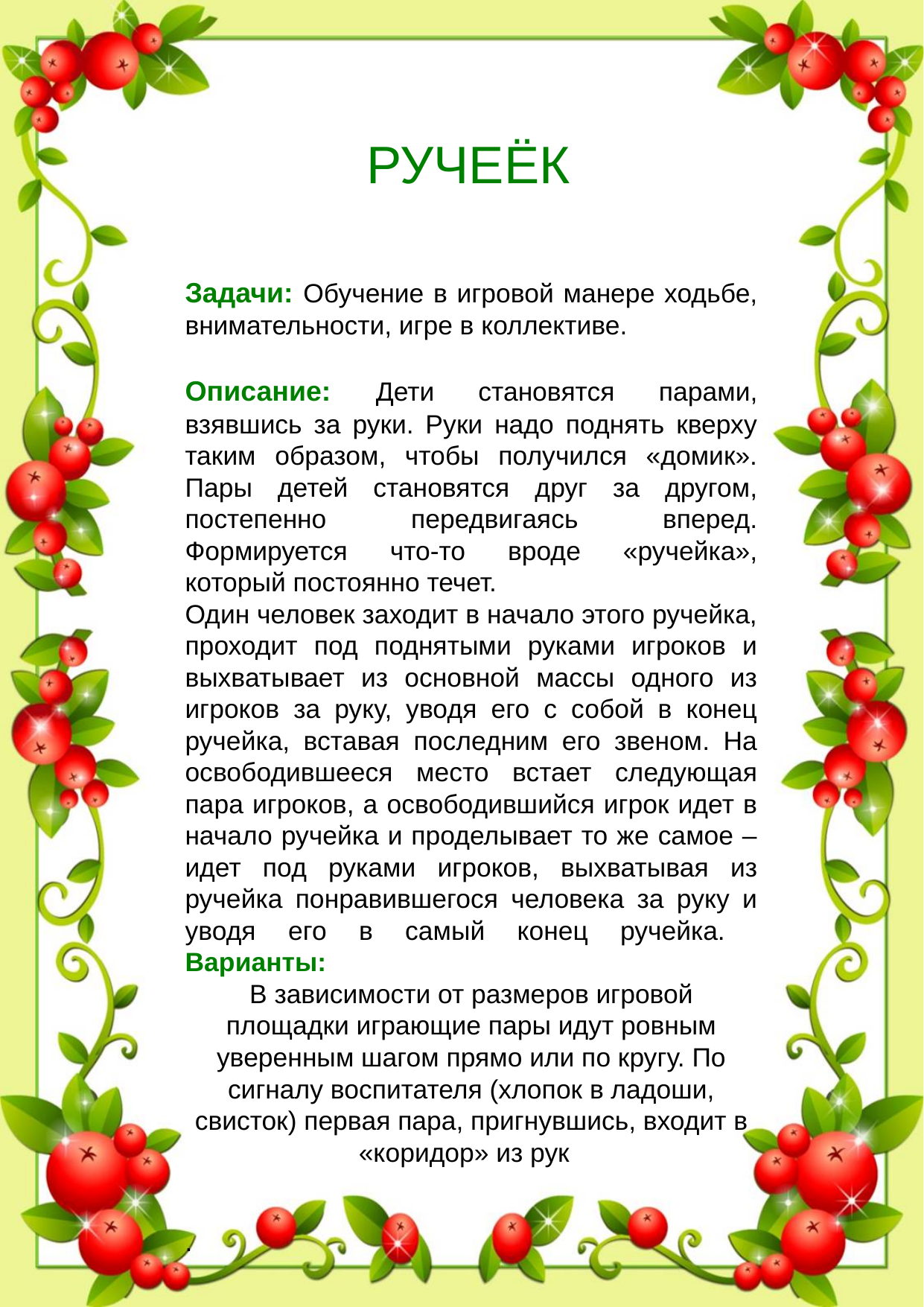

РУЧЕЁК
Задачи: Обучение в игровой манере ходьбе, внимательности, игре в коллективе.

Описание: Дети становятся парами, взявшись за руки. Руки надо поднять кверху таким образом, чтобы получился «домик». Пары детей становятся друг за другом, постепенно передвигаясь вперед. Формируется что-то вроде «ручейка», который постоянно течет.
Один человек заходит в начало этого ручейка, проходит под поднятыми руками игроков и выхватывает из основной массы одного из игроков за руку, уводя его с собой в конец ручейка, вставая последним его звеном. На освободившееся место встает следующая пара игроков, а освободившийся игрок идет в начало ручейка и проделывает то же самое – идет под руками игроков, выхватывая из ручейка понравившегося человека за руку и уводя его в самый конец ручейка.
Варианты:
В зависимости от размеров игровой площадки играющие пары идут ровным уверенным шагом прямо или по кру­гу. По сигналу воспитателя (хлопок в ладоши, свисток) первая пара, пригнувшись, входит в «коридор» из рук

.